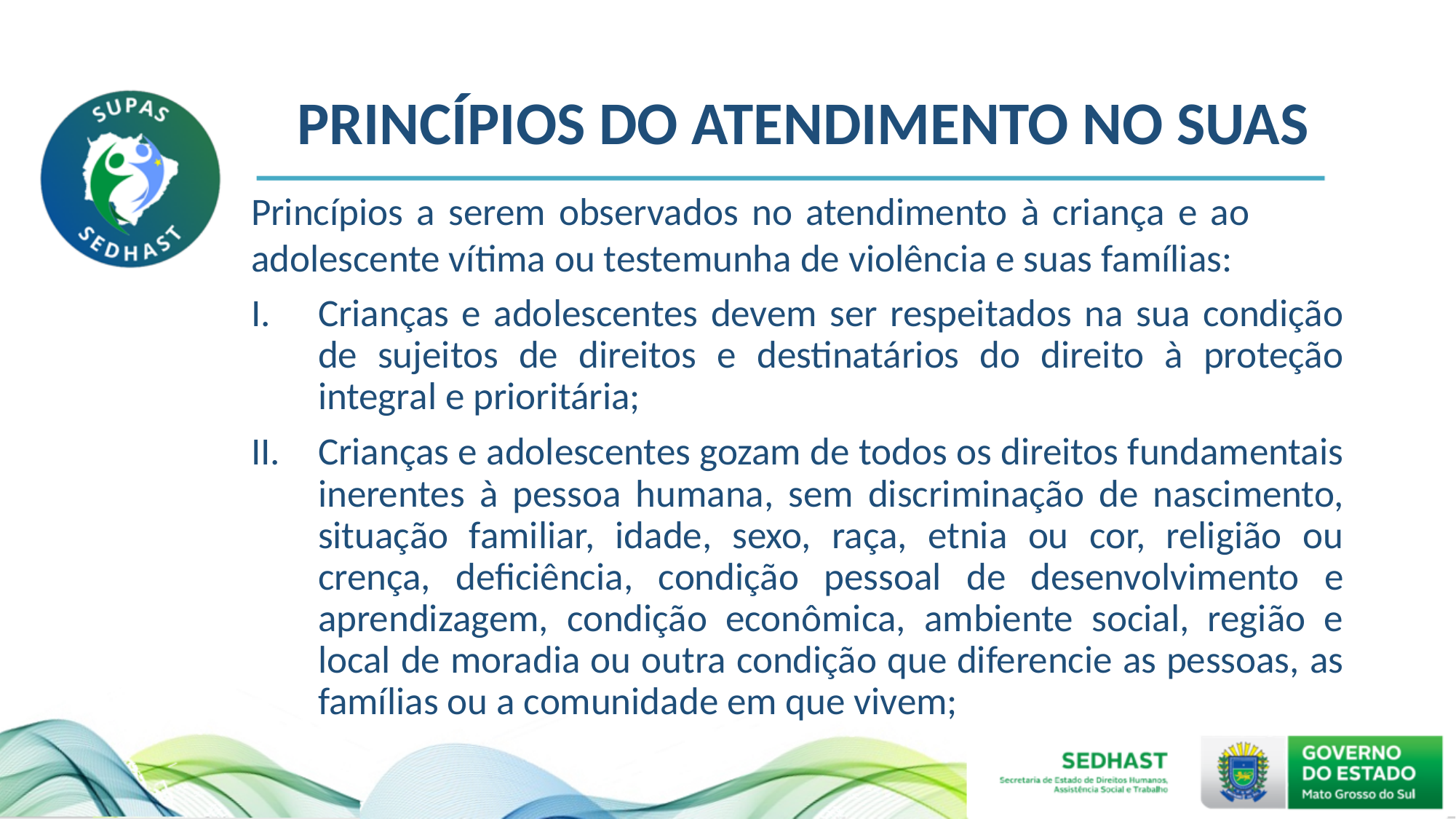

# PRINCÍPIOS DO ATENDIMENTO NO SUAS
Princípios a serem observados no atendimento à criança e ao        adolescente vítima ou testemunha de violência e suas famílias:
Crianças e adolescentes devem ser respeitados na sua condição de sujeitos de direitos e destinatários do direito à proteção integral e prioritária;
Crianças e adolescentes gozam de todos os direitos fundamentais inerentes à pessoa humana, sem discriminação de nascimento, situação familiar, idade, sexo, raça, etnia ou cor, religião ou crença, deficiência, condição pessoal de desenvolvimento e aprendizagem, condição econômica, ambiente social, região e local de moradia ou outra condição que diferencie as pessoas, as famílias ou a comunidade em que vivem;